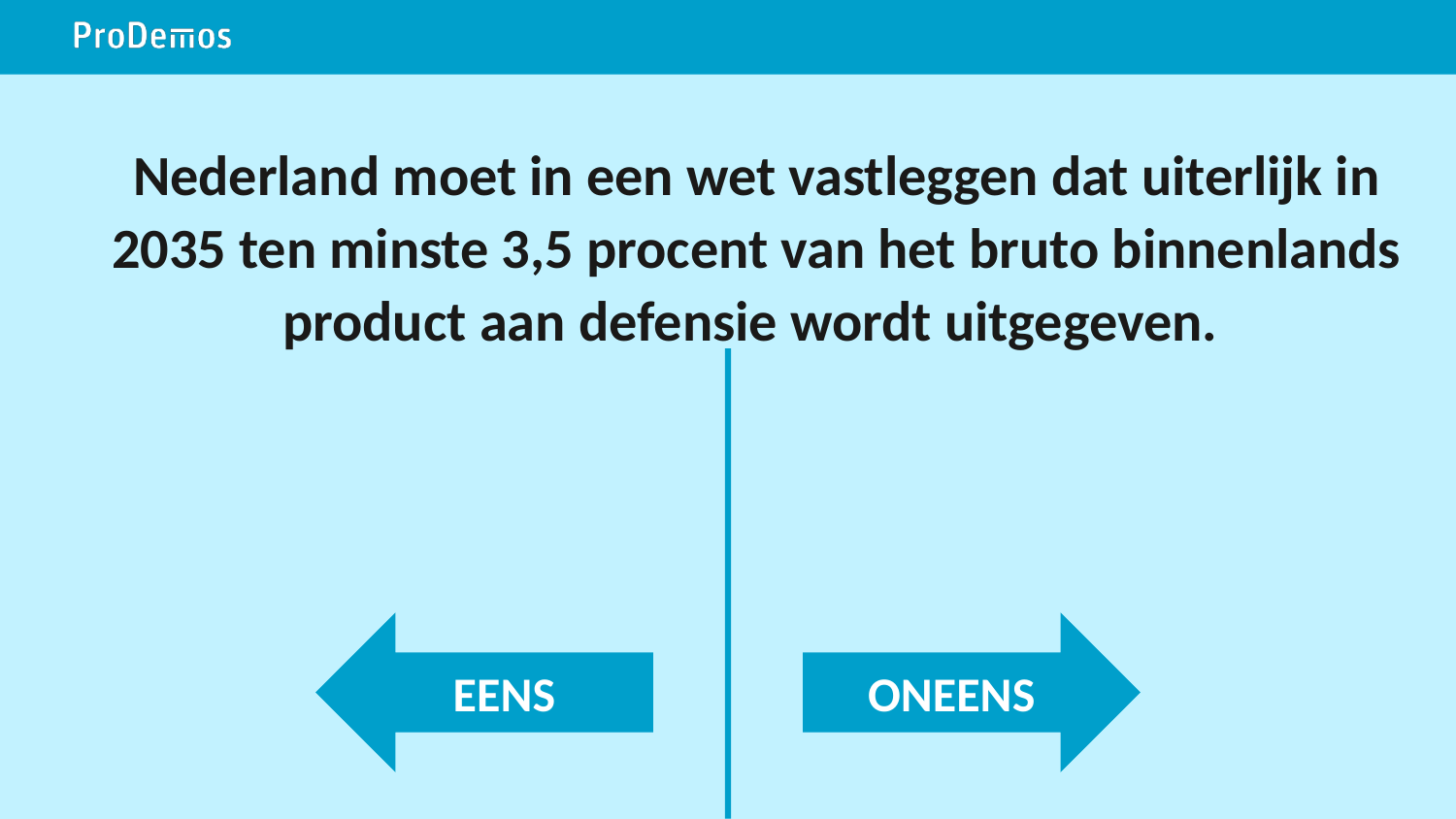

# Nederland moet in een wet vastleggen dat uiterlijk in 2035 ten minste 3,5 procent van het bruto binnenlands product aan defensie wordt uitgegeven.
EENS
ONEENS